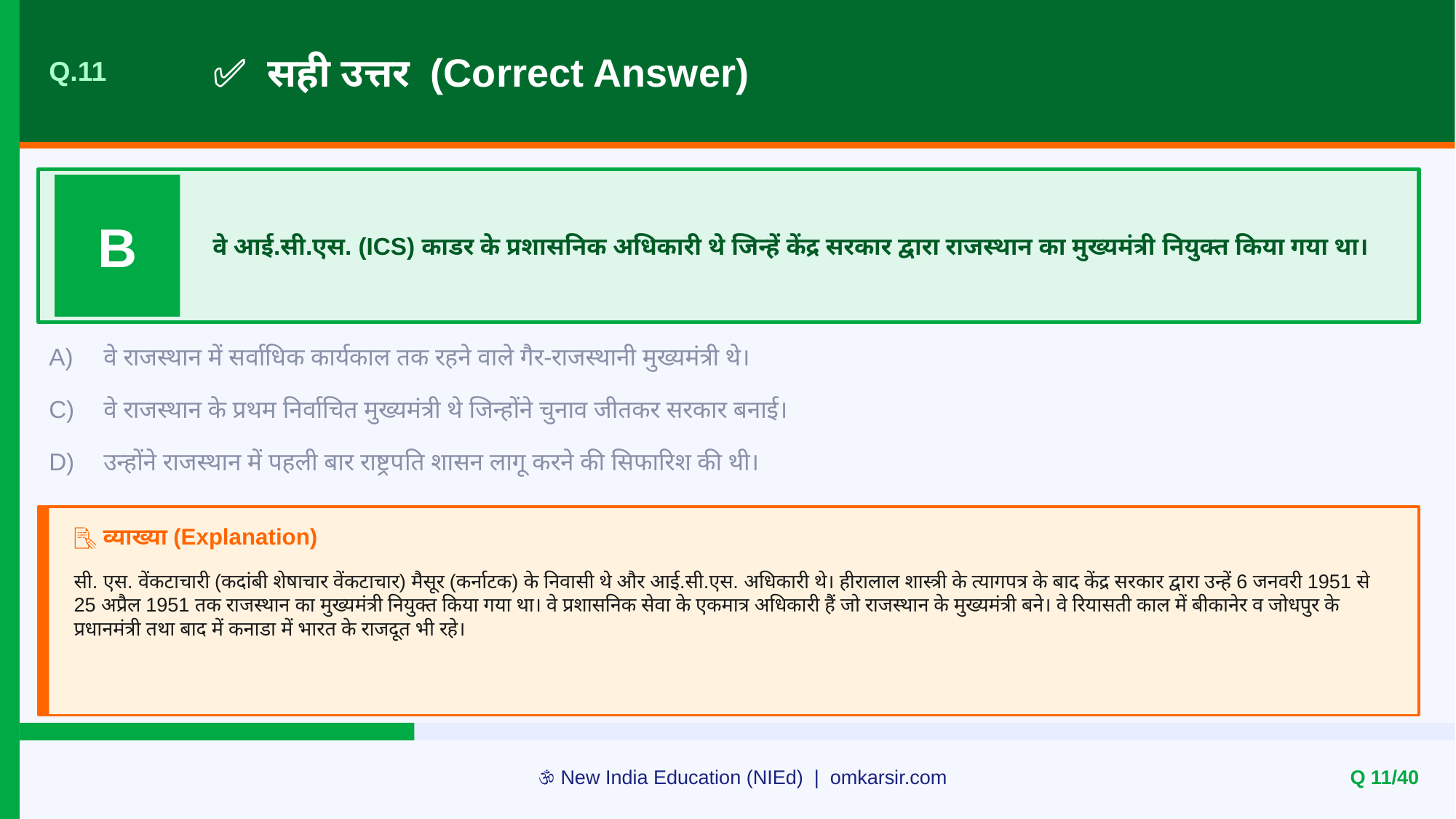

✅  सही उत्तर  (Correct Answer)
Q.11

B
वे आई.सी.एस. (ICS) काडर के प्रशासनिक अधिकारी थे जिन्हें केंद्र सरकार द्वारा राजस्थान का मुख्यमंत्री नियुक्त किया गया था।
A)
वे राजस्थान में सर्वाधिक कार्यकाल तक रहने वाले गैर-राजस्थानी मुख्यमंत्री थे।
C)
वे राजस्थान के प्रथम निर्वाचित मुख्यमंत्री थे जिन्होंने चुनाव जीतकर सरकार बनाई।
D)
उन्होंने राजस्थान में पहली बार राष्ट्रपति शासन लागू करने की सिफारिश की थी।

📝 व्याख्या (Explanation)
सी. एस. वेंकटाचारी (कदांबी शेषाचार वेंकटाचार) मैसूर (कर्नाटक) के निवासी थे और आई.सी.एस. अधिकारी थे। हीरालाल शास्त्री के त्यागपत्र के बाद केंद्र सरकार द्वारा उन्हें 6 जनवरी 1951 से 25 अप्रैल 1951 तक राजस्थान का मुख्यमंत्री नियुक्त किया गया था। वे प्रशासनिक सेवा के एकमात्र अधिकारी हैं जो राजस्थान के मुख्यमंत्री बने। वे रियासती काल में बीकानेर व जोधपुर के प्रधानमंत्री तथा बाद में कनाडा में भारत के राजदूत भी रहे।

🕉️ New India Education (NIEd)  |  omkarsir.com
Q 11/40